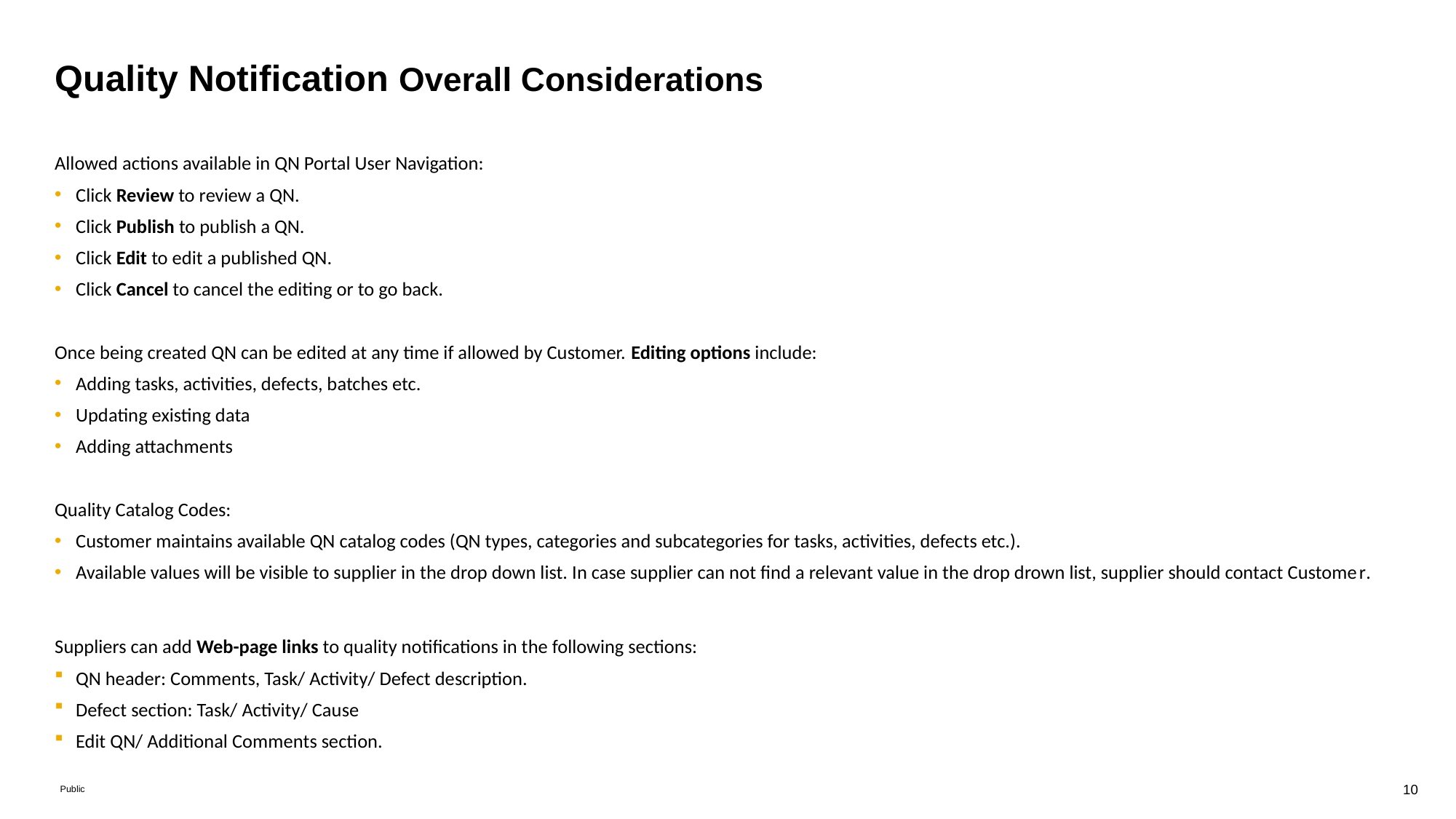

# Quality Notification Overall Considerations
Allowed actions available in QN Portal User Navigation:
Click Review to review a QN.
Click Publish to publish a QN.
Click Edit to edit a published QN.
Click Cancel to cancel the editing or to go back.

Once being created QN can be edited at any time if allowed by Customer. Editing options include:
Adding tasks, activities, defects, batches etc.
Updating existing data
Adding attachments

Quality Catalog Codes:
Customer maintains available QN catalog codes (QN types, categories and subcategories for tasks, activities, defects etc.).
Available values will be visible to supplier in the drop down list. In case supplier can not find a relevant value in the drop drown list, supplier should contact Customer.

Suppliers can add Web-page links to quality notifications in the following sections:
QN header: Comments, Task/ Activity/ Defect description.
Defect section: Task/ Activity/ Cause
Edit QN/ Additional Comments section.